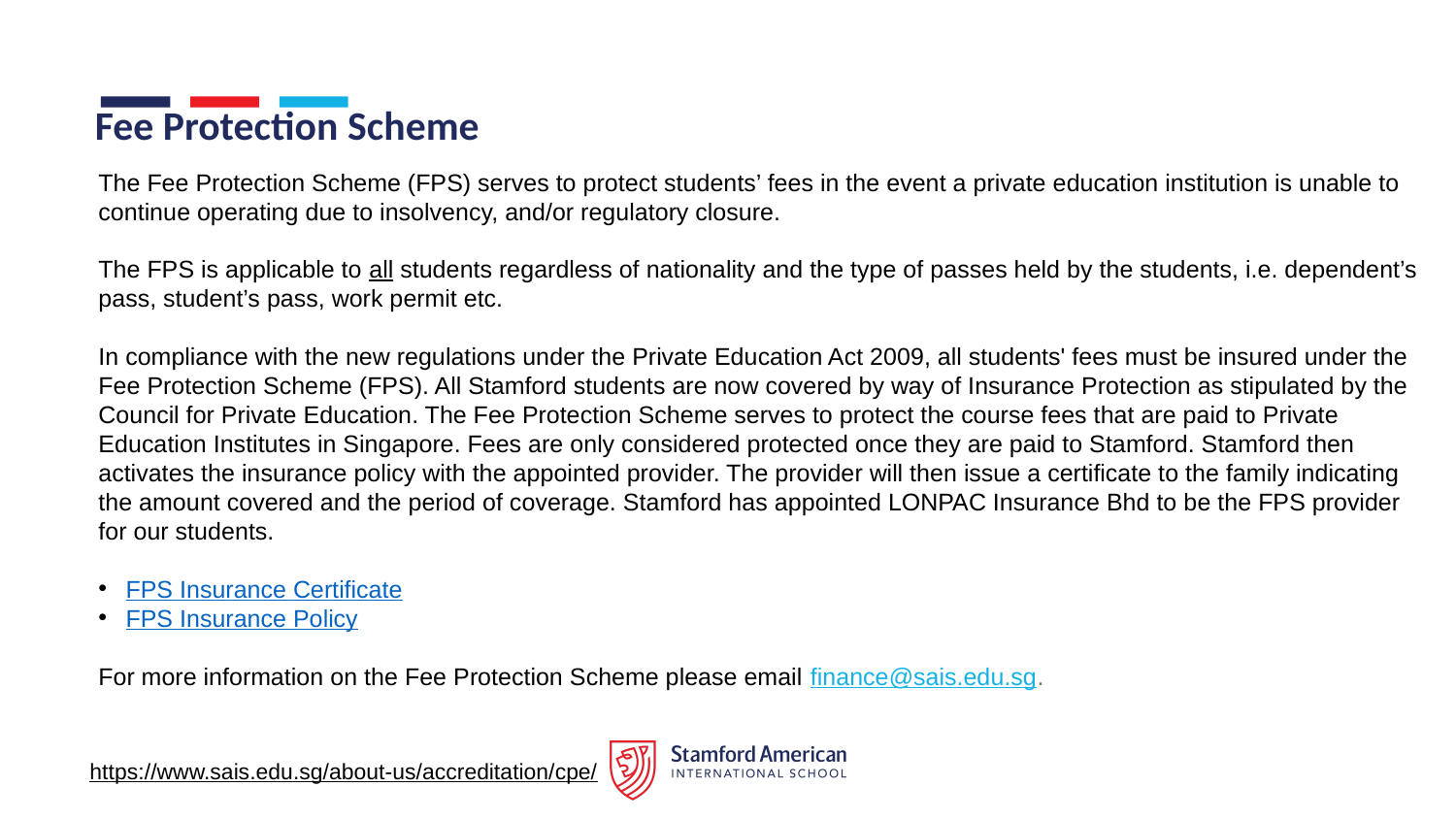

# Fee Protection Scheme
The Fee Protection Scheme (FPS) serves to protect students’ fees in the event a private education institution is unable to continue operating due to insolvency, and/or regulatory closure.

The FPS is applicable to all students regardless of nationality and the type of passes held by the students, i.e. dependent’s pass, student’s pass, work permit etc.

In compliance with the new regulations under the Private Education Act 2009, all students' fees must be insured under the Fee Protection Scheme (FPS). All Stamford students are now covered by way of Insurance Protection as stipulated by the Council for Private Education. The Fee Protection Scheme serves to protect the course fees that are paid to Private Education Institutes in Singapore. Fees are only considered protected once they are paid to Stamford. Stamford then activates the insurance policy with the appointed provider. The provider will then issue a certificate to the family indicating the amount covered and the period of coverage. Stamford has appointed LONPAC Insurance Bhd to be the FPS provider for our students.

FPS Insurance Certificate
FPS Insurance Policy

For more information on the Fee Protection Scheme please email finance@sais.edu.sg.

https://www.sais.edu.sg/about-us/accreditation/cpe/